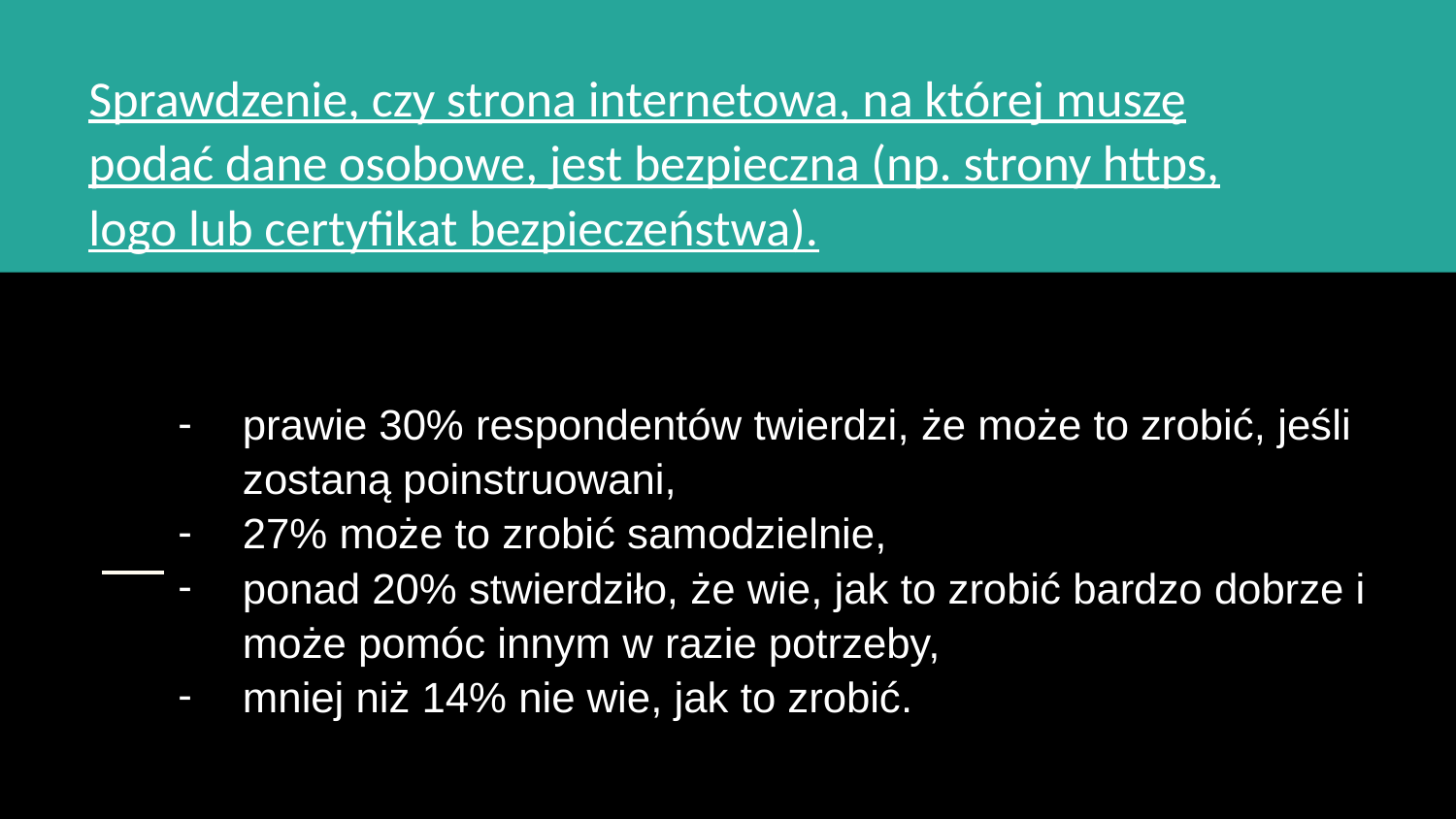

Sprawdzenie, czy strona internetowa, na której muszę podać dane osobowe, jest bezpieczna (np. strony https, logo lub certyfikat bezpieczeństwa).
# prawie 30% respondentów twierdzi, że może to zrobić, jeśli zostaną poinstruowani,
27% może to zrobić samodzielnie,
ponad 20% stwierdziło, że wie, jak to zrobić bardzo dobrze i może pomóc innym w razie potrzeby,
mniej niż 14% nie wie, jak to zrobić.